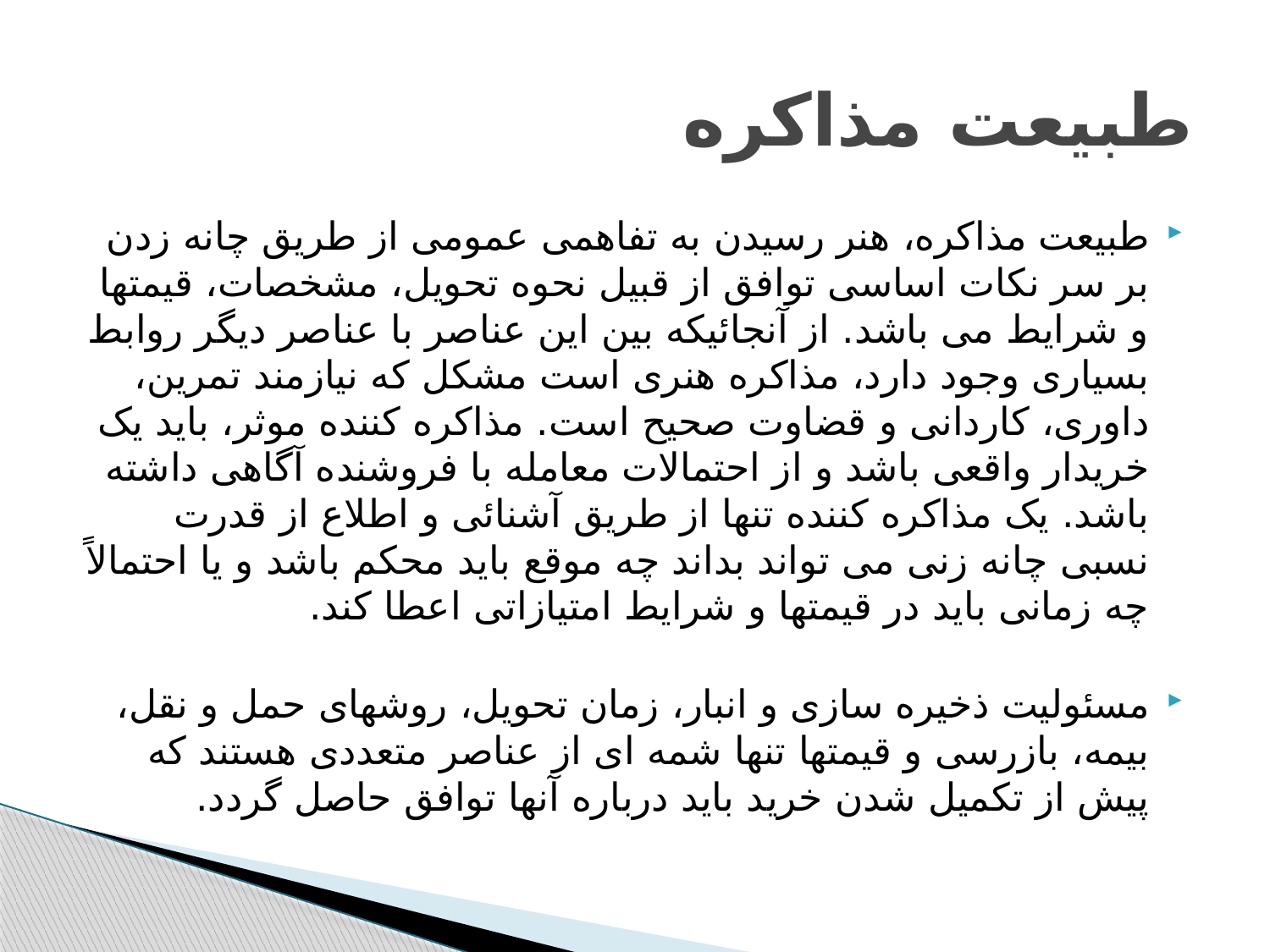

# طبیعت مذاکره
طبیعت مذاکره، هنر رسیدن به تفاهمی عمومی از طریق چانه زدن بر سر نکات اساسی توافق از قبیل نحوه تحویل، مشخصات، قیمتها و شرایط می باشد. از آنجائیکه بین این عناصر با عناصر دیگر روابط بسیاری وجود دارد، مذاکره هنری است مشکل که نیازمند تمرین، داوری، کاردانی و قضاوت صحیح است. مذاکره کننده موثر، باید یک خریدار واقعی باشد و از احتمالات معامله با فروشنده آگاهی داشته باشد. یک مذاکره کننده تنها از طریق آشنائی و اطلاع از قدرت نسبی چانه زنی می تواند بداند چه موقع باید محکم باشد و یا احتمالاً چه زمانی باید در قیمتها و شرایط امتیازاتی اعطا کند.
مسئولیت ذخیره سازی و انبار، زمان تحویل، روشهای حمل و نقل، بیمه، بازرسی و قیمتها تنها شمه ای از عناصر متعددی هستند که پیش از تکمیل شدن خرید باید درباره آنها توافق حاصل گردد.